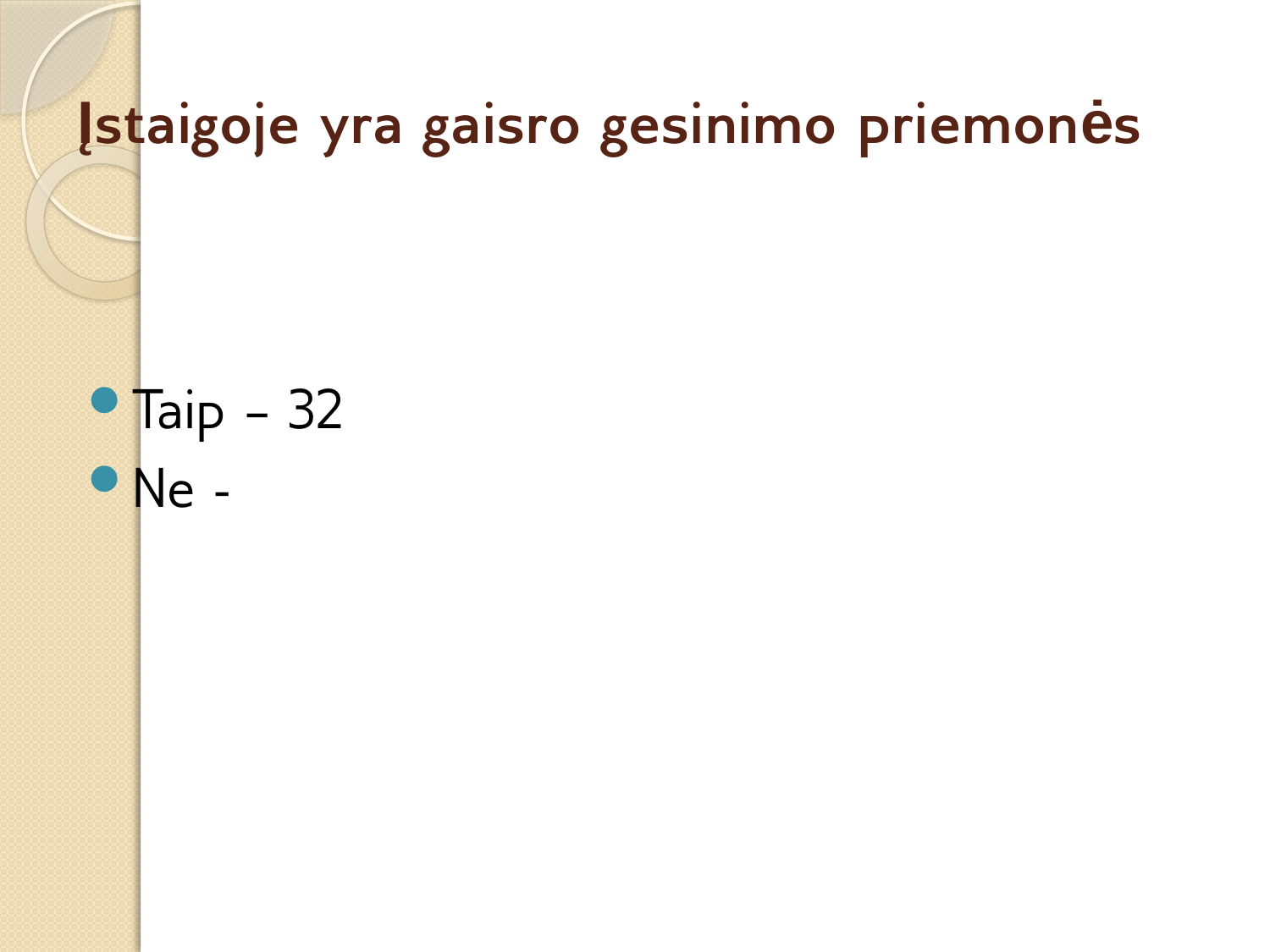

# Įstaigoje yra gaisro gesinimo priemonės
Taip – 32
Ne -